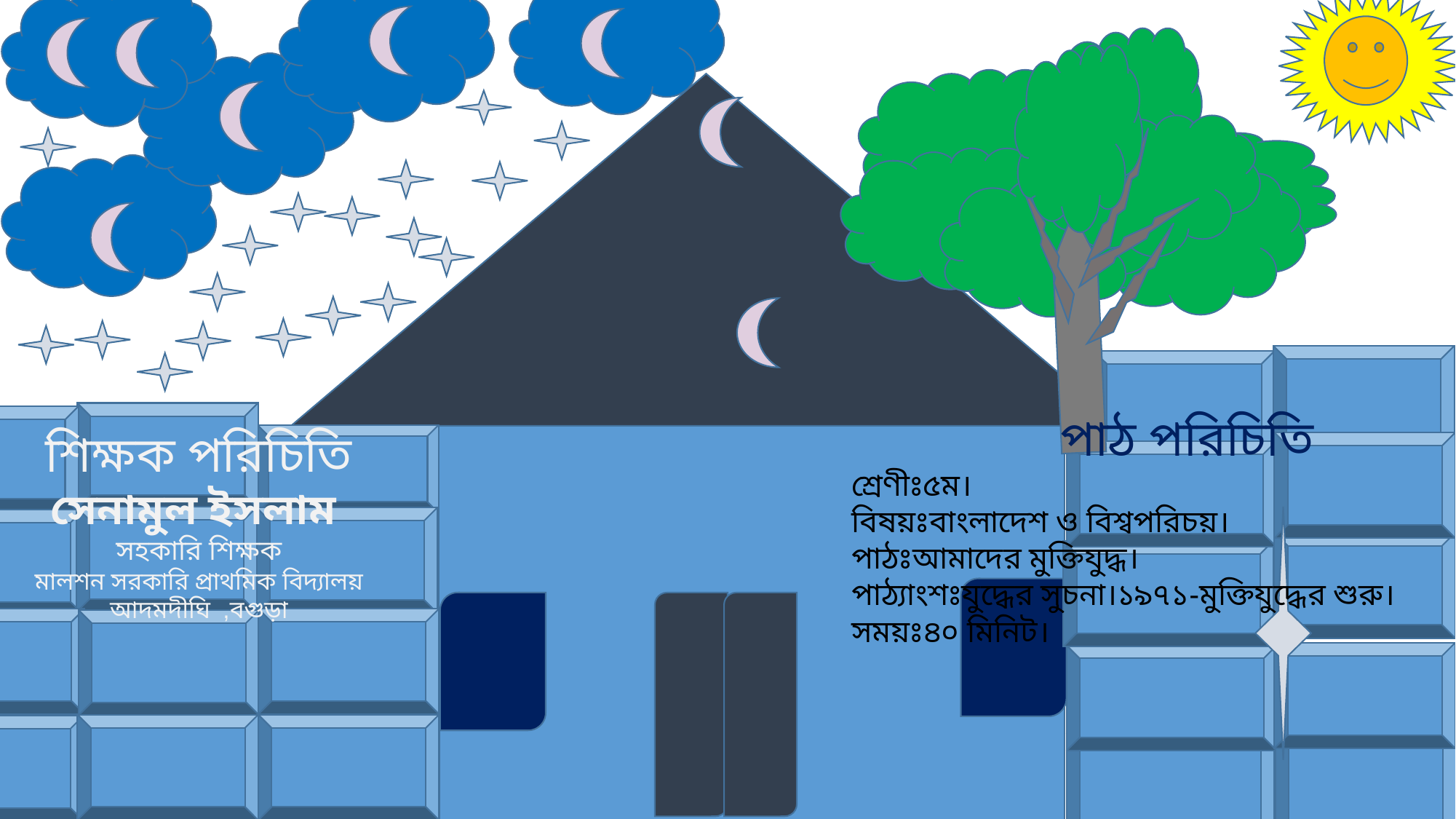

পাঠ পরিচিতি
শ্রেণীঃ৫ম।
বিষয়ঃবাংলাদেশ ও বিশ্বপরিচয়।
পাঠঃআমাদের মুক্তিযুদ্ধ।
পাঠ্যাংশঃযুদ্ধের সুচনা।১৯৭১-মুক্তিযুদ্ধের শুরু।
সময়ঃ৪০ মিনিট।

শিক্ষক পরিচিতি
সেনামুল ইসলাম
সহকারি শিক্ষক
মালশন সরকারি প্রাথমিক বিদ্যালয়
আদমদীঘি  ,বগুড়া